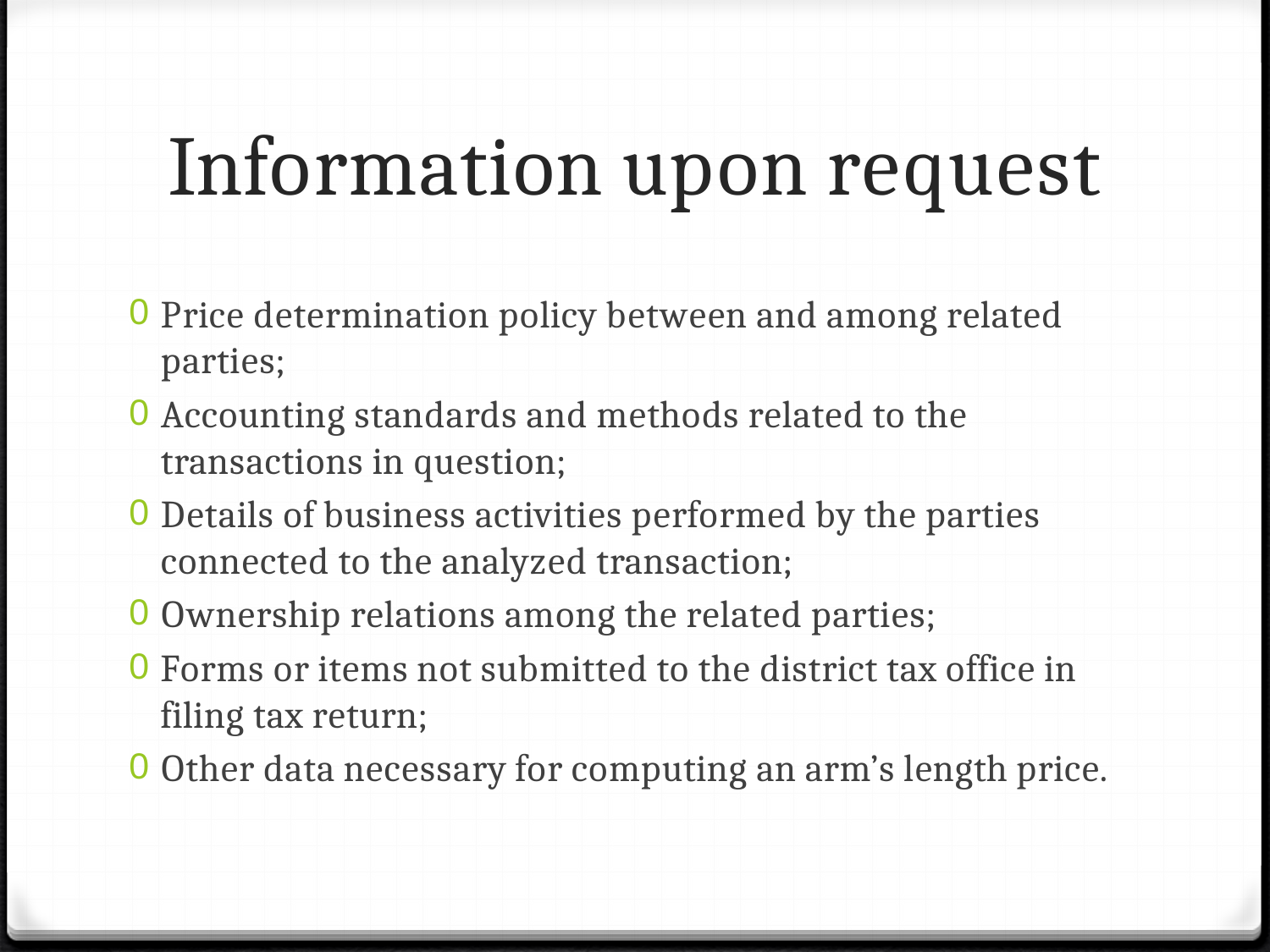

# Information upon request
Price determination policy between and among related parties;
Accounting standards and methods related to the transactions in question;
Details of business activities performed by the parties connected to the analyzed transaction;
Ownership relations among the related parties;
Forms or items not submitted to the district tax office in filing tax return;
Other data necessary for computing an arm’s length price.